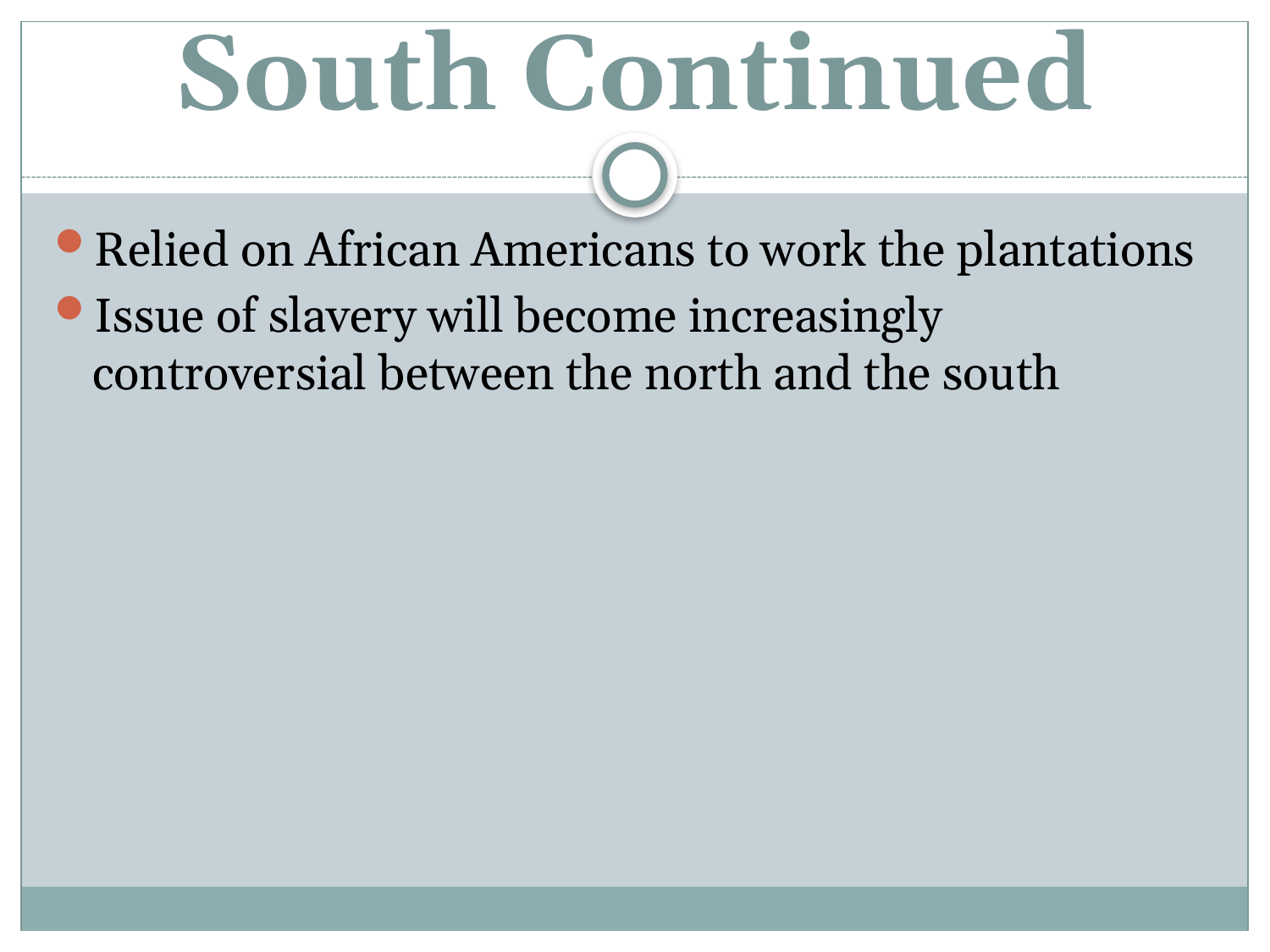

# South Continued
Relied on African Americans to work the plantations
Issue of slavery will become increasingly controversial between the north and the south